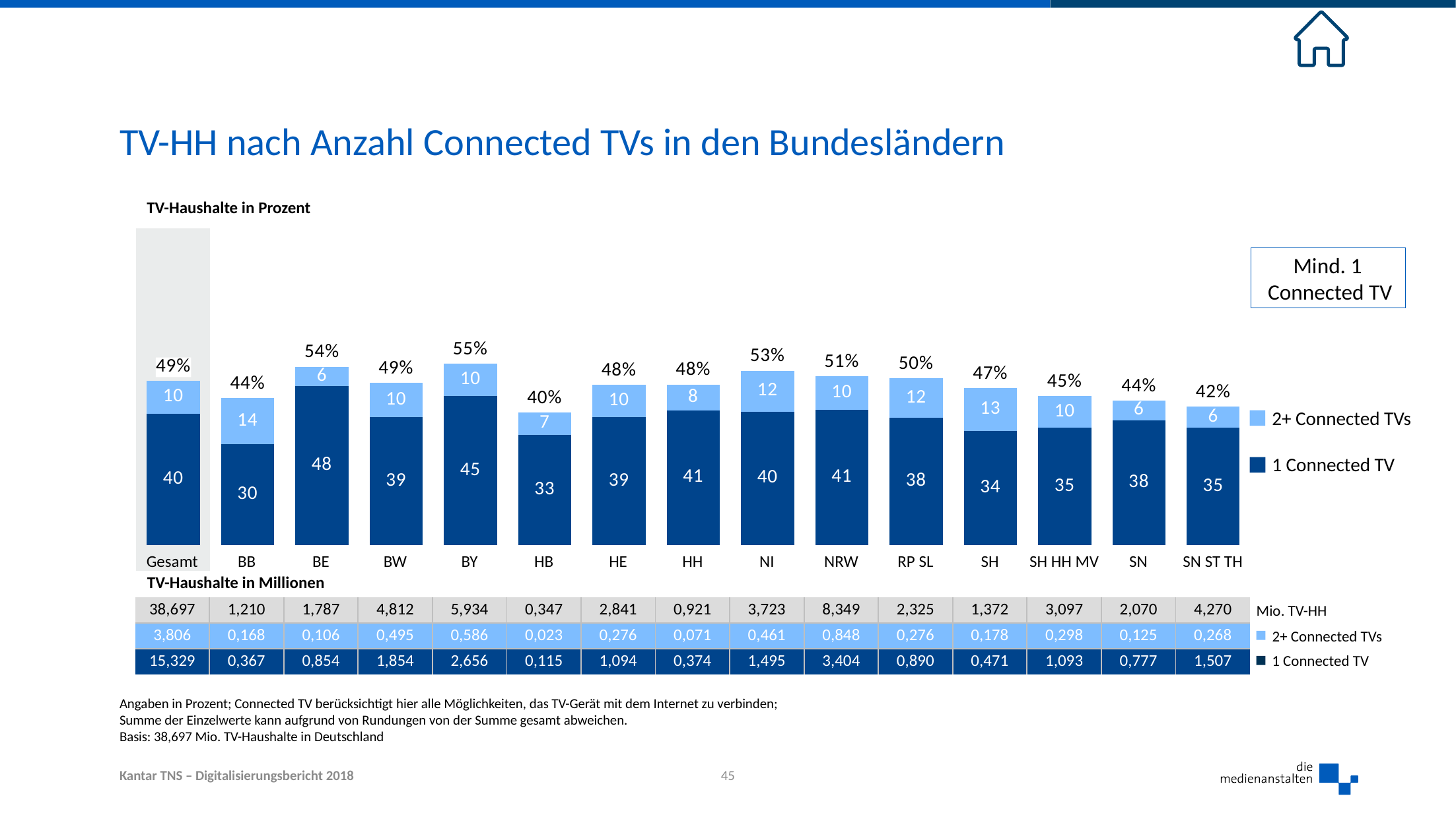

# TV-HH nach Anzahl Connected TVs in den Bundesländern

### Chart

| Category | 1 | 2+ | Summe |
|---|---|---|---|
| Gesamt | 39.6 | 9.799999999999997 | 49.4 |
| BB | 30.3 | 13.900000000000002 | 44.2 |
| BE | 47.8 | 5.900000000000006 | 53.7 |
| BW | 38.5 | 10.299999999999997 | 48.8 |
| BY | 44.8 | 9.800000000000004 | 54.6 |
| HB | 33.2 | 6.699999999999996 | 39.9 |
| HE | 38.5 | 9.700000000000003 | 48.2 |
| HH | 40.6 | 7.699999999999996 | 48.3 |
| NI | 40.2 | 12.299999999999997 | 52.5 |
| NRW | 40.8 | 10.100000000000001 | 50.9 |
| RP SL | 38.3 | 11.900000000000006 | 50.2 |
| SH | 34.4 | 12.899999999999999 | 47.3 |
| SH HH MV | 35.3 | 9.600000000000001 | 44.9 |
| SN | 37.5 | 6.0 | 43.5 |
| SN ST TH | 35.3 | 6.300000000000004 | 41.6 |
TV-Haushalte in Prozent

Mind. 1
Connected TV

2+ Connected TVs

1 Connected TV

| Gesamt | BB | BE | BW | BY | HB | HE | HH | NI | NRW | RP SL | SH | SH HH MV | SN | SN ST TH |
| --- | --- | --- | --- | --- | --- | --- | --- | --- | --- | --- | --- | --- | --- | --- |
| TV-Haushalte in Millionen |  |  |  |  |  |  |  |  |  |  |  |  |  |  |
| 38,697 | 1,210 | 1,787 | 4,812 | 5,934 | 0,347 | 2,841 | 0,921 | 3,723 | 8,349 | 2,325 | 1,372 | 3,097 | 2,070 | 4,270 |
| 3,806 | 0,168 | 0,106 | 0,495 | 0,586 | 0,023 | 0,276 | 0,071 | 0,461 | 0,848 | 0,276 | 0,178 | 0,298 | 0,125 | 0,268 |
| 15,329 | 0,367 | 0,854 | 1,854 | 2,656 | 0,115 | 1,094 | 0,374 | 1,495 | 3,404 | 0,890 | 0,471 | 1,093 | 0,777 | 1,507 |
Mio. TV-HH
2+ Connected TVs

1 Connected TV

Angaben in Prozent; Connected TV berücksichtigt hier alle Möglichkeiten, das TV-Gerät mit dem Internet zu verbinden;
Summe der Einzelwerte kann aufgrund von Rundungen von der Summe gesamt abweichen.
Basis: 38,697 Mio. TV-Haushalte in Deutschland
45
Kantar TNS – Digitalisierungsbericht 2018